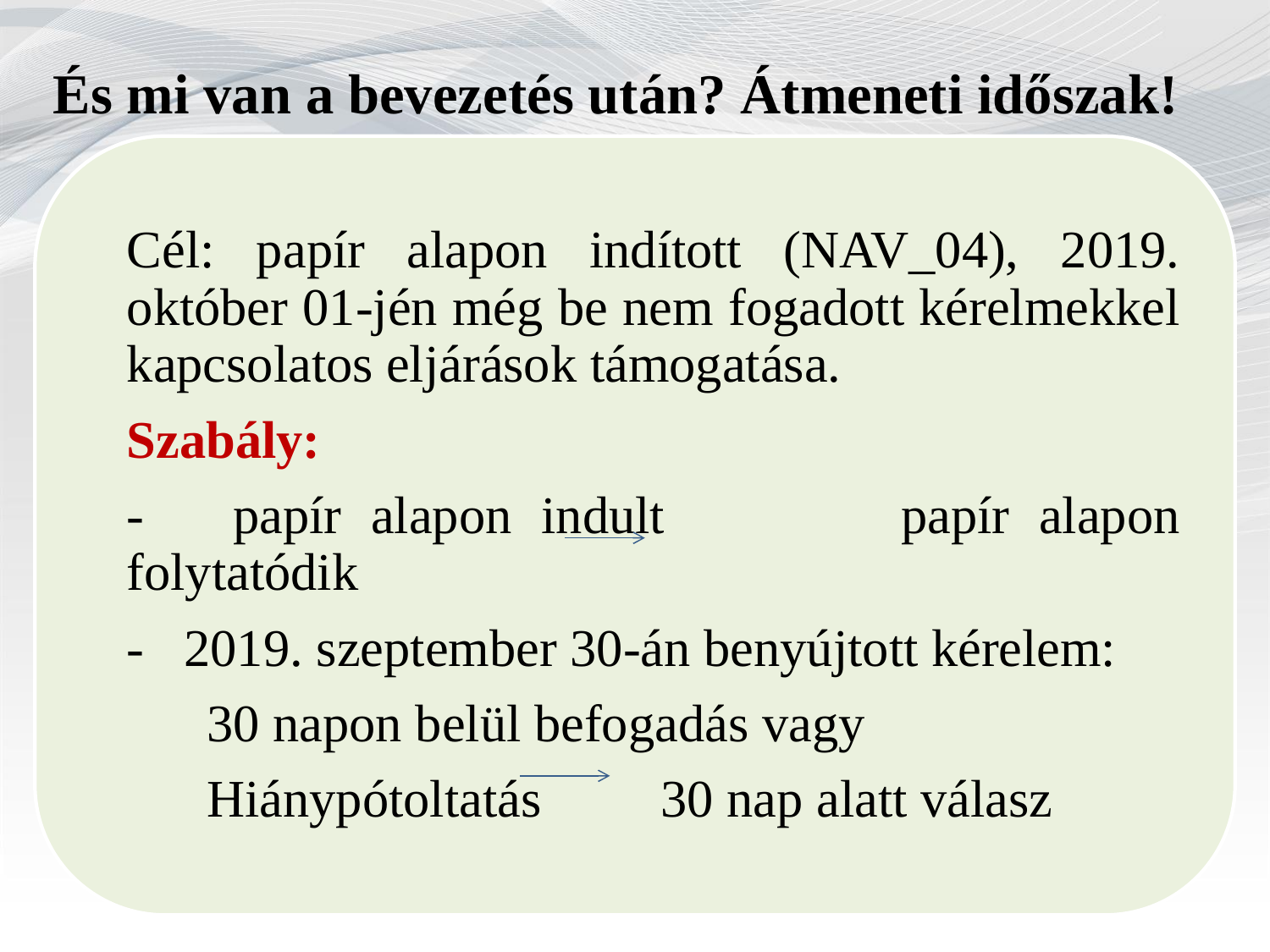

# És mi van a bevezetés után? Átmeneti időszak!
Cél: papír alapon indított (NAV_04), 2019. október 01-jén még be nem fogadott kérelmekkel kapcsolatos eljárások támogatása.
Szabály:
-   papír alapon indult        papír alapon folytatódik
-   2019. szeptember 30-án benyújtott kérelem:
      30 napon belül befogadás vagy
      Hiánypótoltatás         30 nap alatt válasz